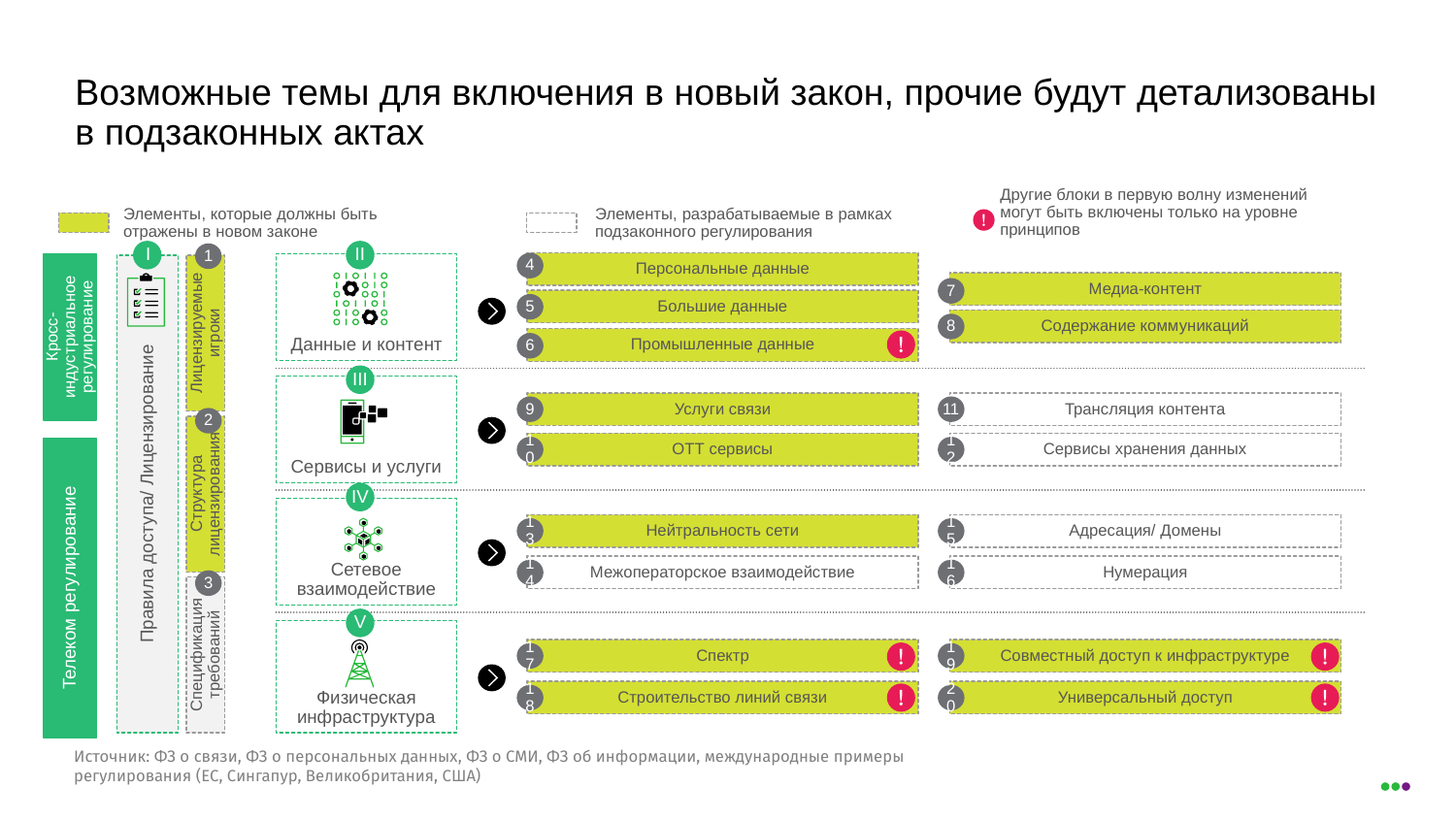

# Возможные темы для включения в новый закон, прочие будут детализованы в подзаконных актах
Другие блоки в первую волну изменений могут быть включены только на уровне принципов
Элементы, которые должны быть отражены в новом законе

Элементы, разрабатываемые в рамках подзаконного регулирования

I
II
1
Персональные данные
4
Данные и контент

Медиа-контент
7
Большие данные
5

Содержание коммуникаций
Кросс-индустриальное регулирование
Лицензируемые игроки
8
Промышленные данные

6
III
Сервисы и услуги

Услуги связи
Трансляция контента
9
11
2
ОТТ сервисы
Сервисы хранения данных
10
12
Правила доступа/ Лицензирование
Структура лицензирования
IV
Сетевое взаимодействие

Нейтральность сети
Адресация/ Домены
13
15
Межоператорское взаимодействие
Нумерация
14
16
Телеком регулирование
3
V
Физическая инфраструктура

Спецификация требований
Спектр
Совместный доступ к инфраструктуре

17
19
Строительство линий связи
Универсальный доступ

18
20
Источник: ФЗ о связи, ФЗ о персональных данных, ФЗ о СМИ, ФЗ об информации, международные примеры регулирования (ЕС, Сингапур, Великобритания, США)